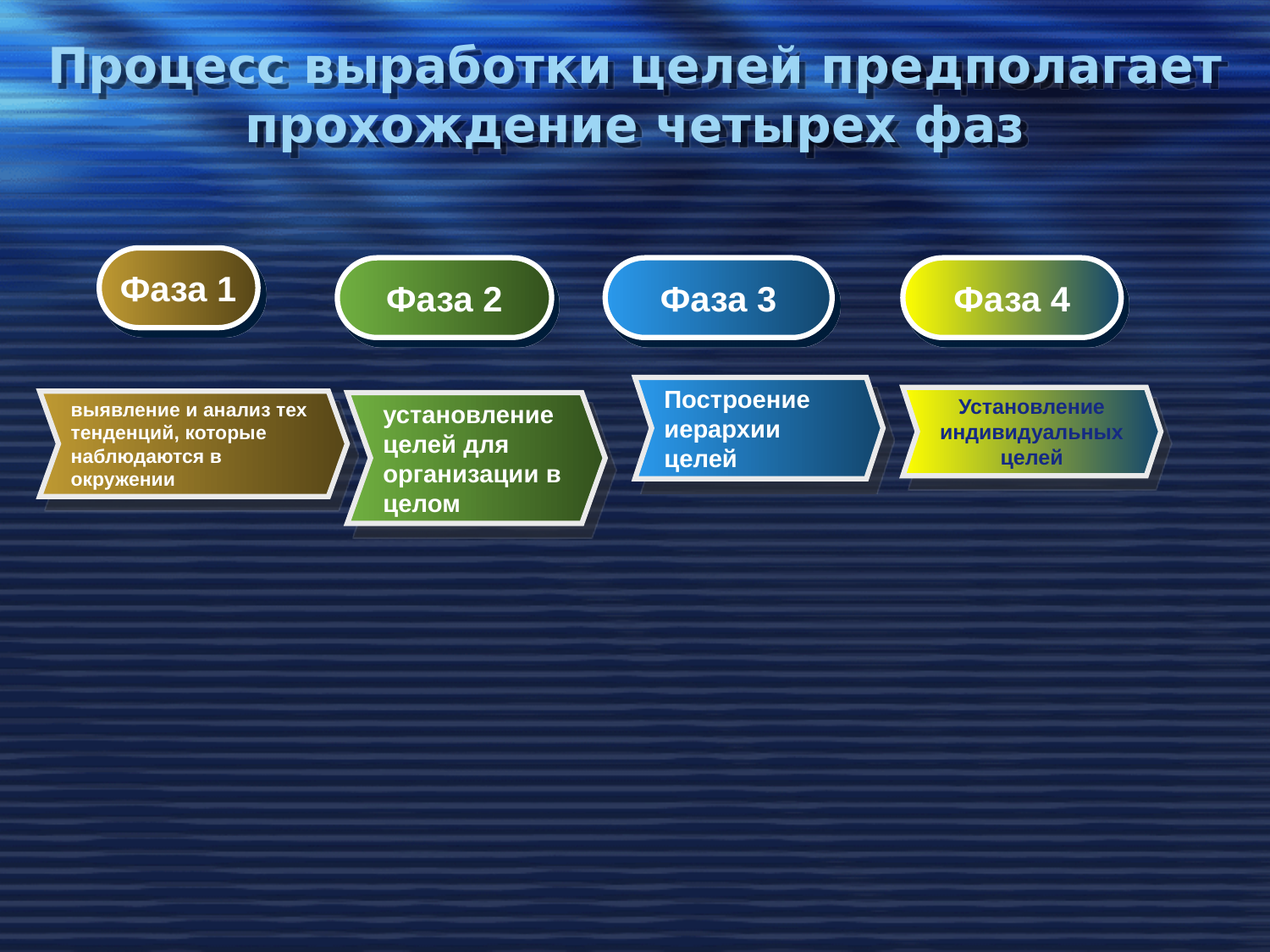

# Процесс выработки целей предполагает прохождение четырех фаз
Фаза 1
Фаза 2
Фаза 3
Фаза 4
выявление и анализ тех тенденций, которые наблюдаются в окружении
установление целей для организации в целом
Построение иерархии целей
Установление индивидуальных целей